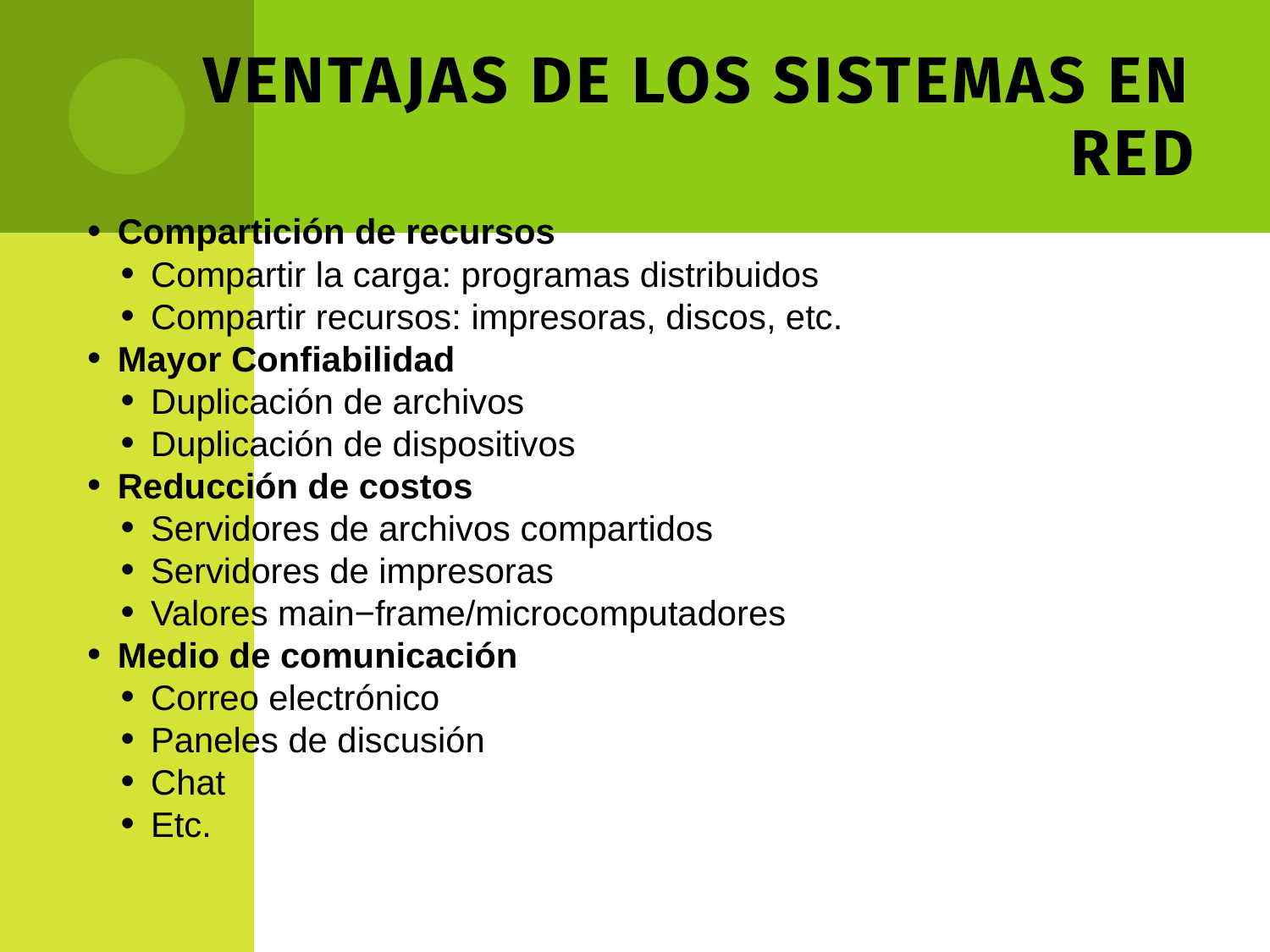

# Ventajas de los sistemas en red
Compartición de recursos
Compartir la carga: programas distribuidos
Compartir recursos: impresoras, discos, etc.
Mayor Confiabilidad
Duplicación de archivos
Duplicación de dispositivos
Reducción de costos
Servidores de archivos compartidos
Servidores de impresoras
Valores main−frame/microcomputadores
Medio de comunicación
Correo electrónico
Paneles de discusión
Chat
Etc.